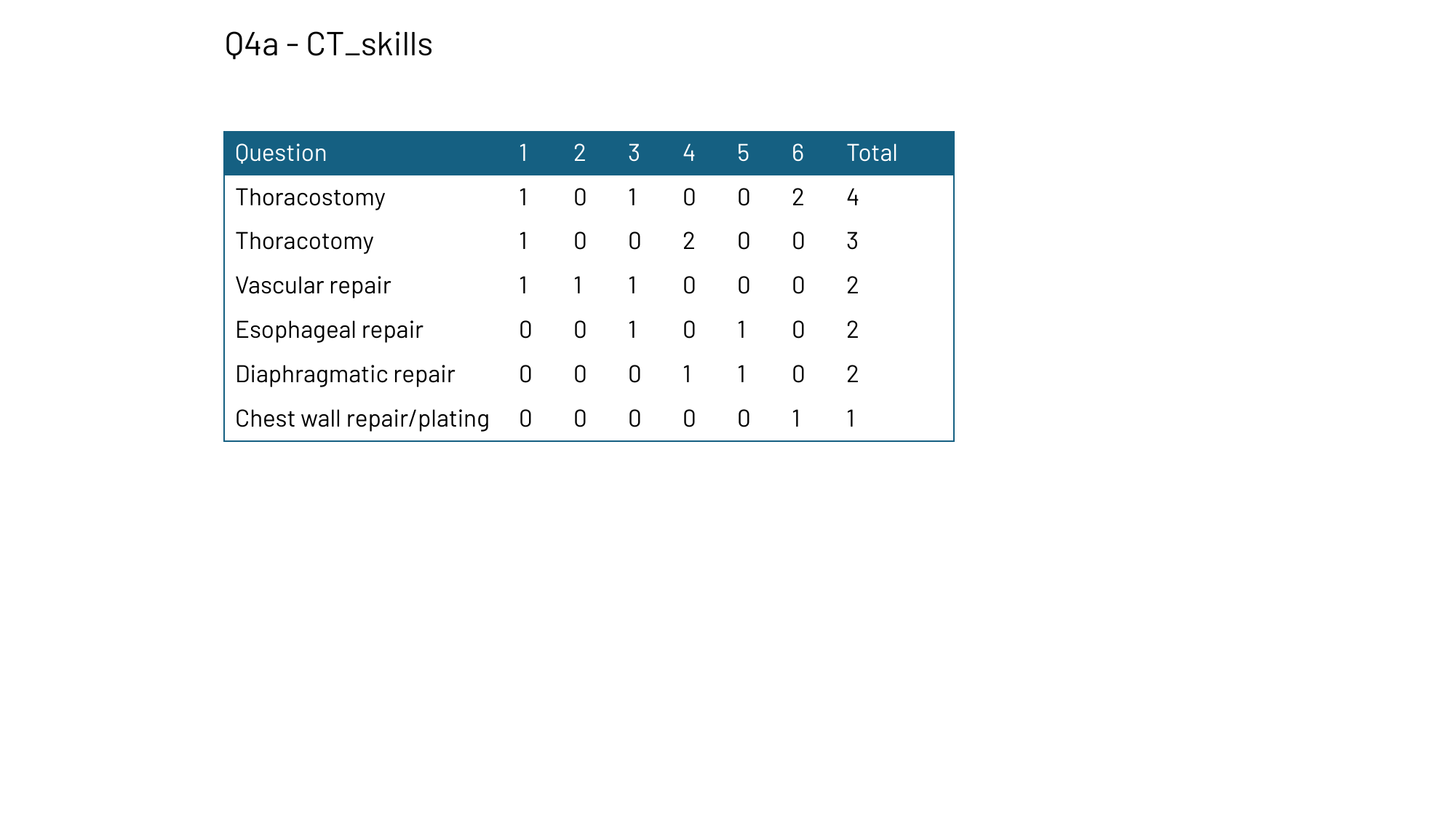

Q4a - CT_skills
| Question | 1 | 2 | 3 | 4 | 5 | 6 | Total |
| --- | --- | --- | --- | --- | --- | --- | --- |
| Thoracostomy | 1 | 0 | 1 | 0 | 0 | 2 | 4 |
| Thoracotomy | 1 | 0 | 0 | 2 | 0 | 0 | 3 |
| Vascular repair | 1 | 1 | 1 | 0 | 0 | 0 | 2 |
| Esophageal repair | 0 | 0 | 1 | 0 | 1 | 0 | 2 |
| Diaphragmatic repair | 0 | 0 | 0 | 1 | 1 | 0 | 2 |
| Chest wall repair/plating | 0 | 0 | 0 | 0 | 0 | 1 | 1 |